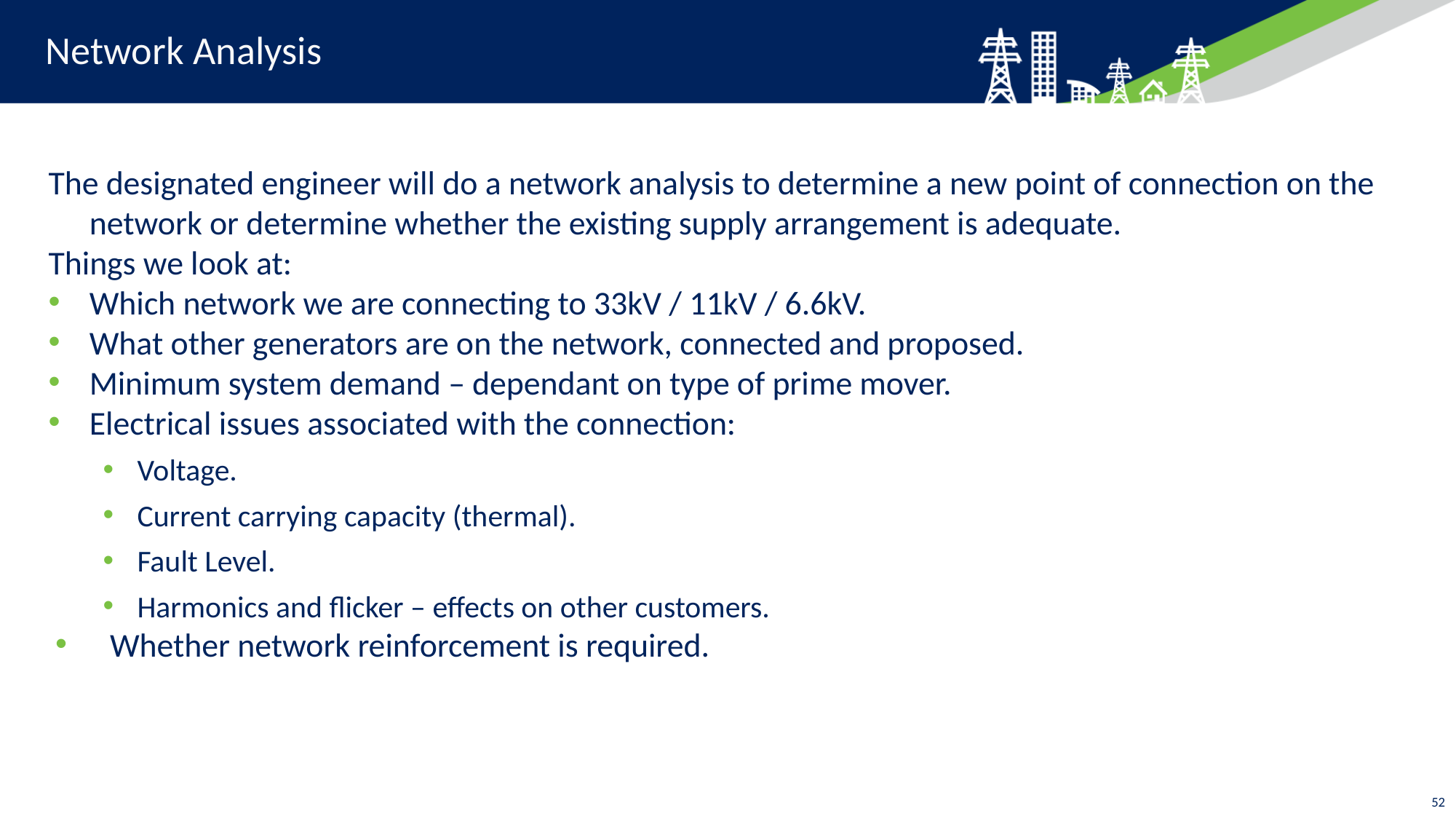

# Network Analysis
The designated engineer will do a network analysis to determine a new point of connection on the network or determine whether the existing supply arrangement is adequate.
Things we look at:
Which network we are connecting to 33kV / 11kV / 6.6kV.
What other generators are on the network, connected and proposed.
Minimum system demand – dependant on type of prime mover.
Electrical issues associated with the connection:
Voltage.
Current carrying capacity (thermal).
Fault Level.
Harmonics and flicker – effects on other customers.
Whether network reinforcement is required.